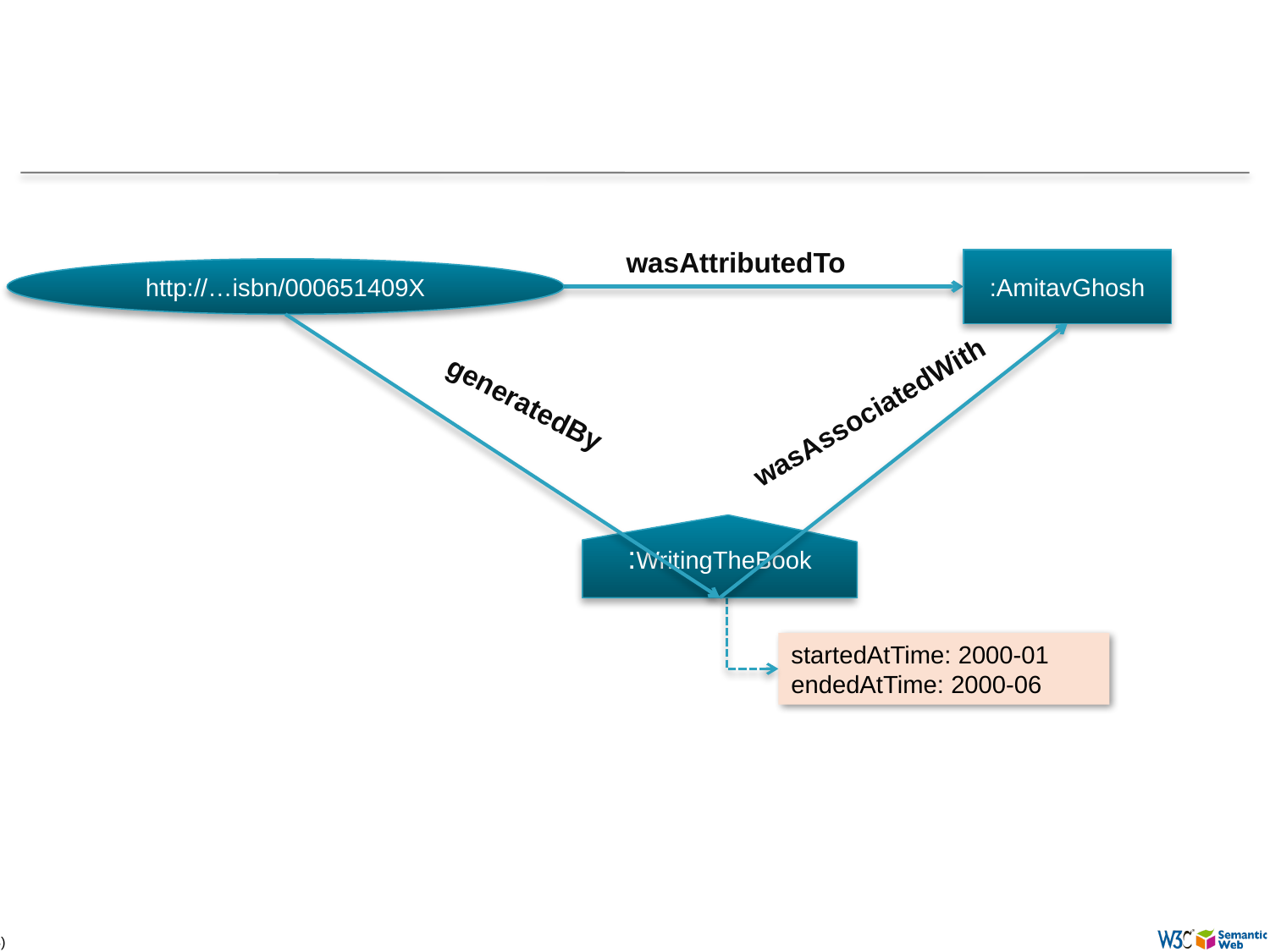

wasAttributedTo
:AmitavGhosh
http://…isbn/000651409X
generatedBy
wasAssociatedWith
:WritingTheBook
startedAtTime: 2000-01
endedAtTime: 2000-06